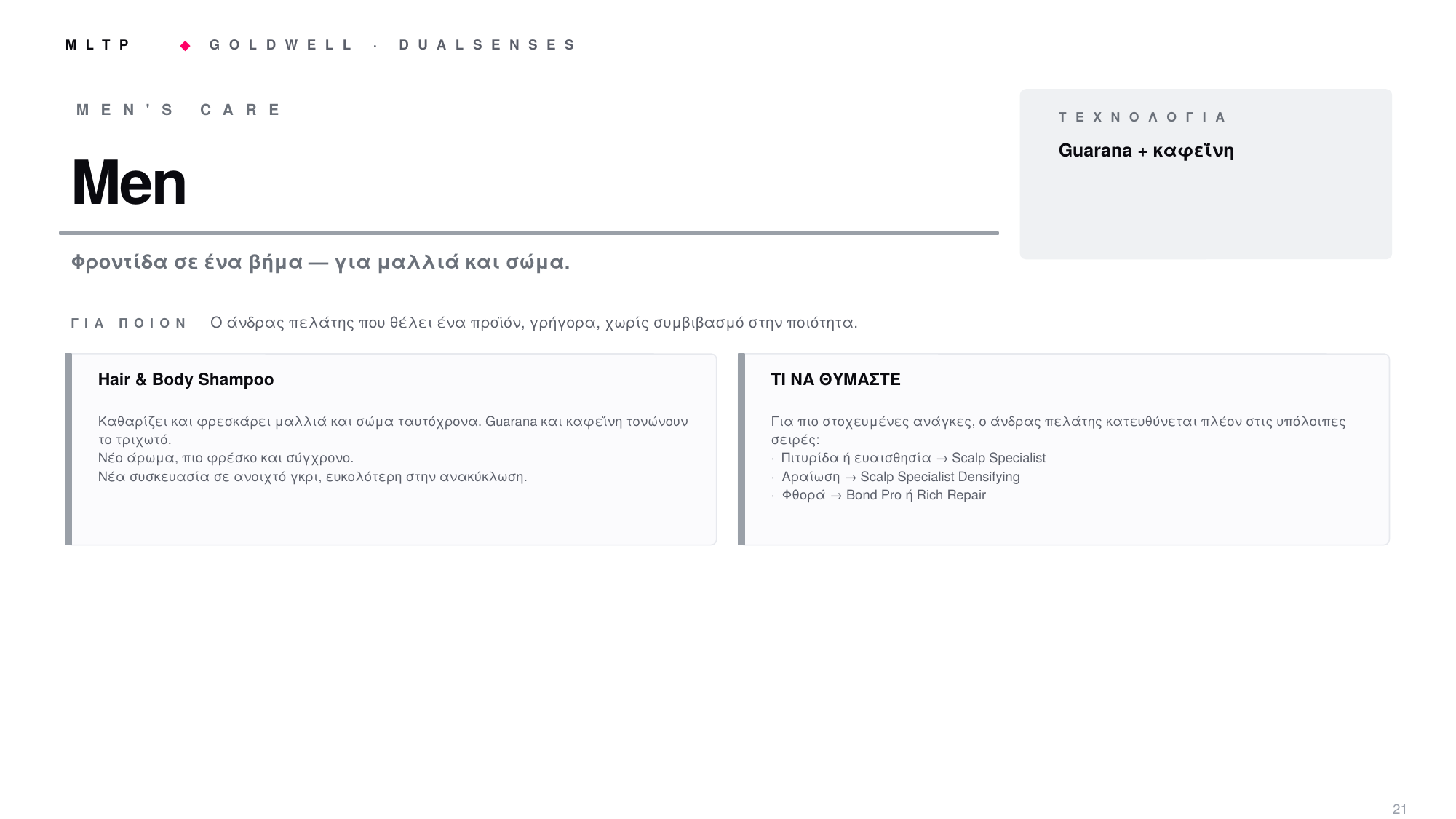

MEN'S CARE
ΤΕΧΝΟΛΟΓΙΑ
Men
Guarana + καφεΐνη

Φροντίδα σε ένα βήμα — για μαλλιά και σώμα.
ΓΙΑ ΠΟΙΟΝ  Ο άνδρας πελάτης που θέλει ένα προϊόν, γρήγορα, χωρίς συμβιβασμό στην ποιότητα.

Hair & Body Shampoo
ΤΙ ΝΑ ΘΥΜΑΣΤΕ
Καθαρίζει και φρεσκάρει μαλλιά και σώμα ταυτόχρονα. Guarana και καφεΐνη τονώνουν το τριχωτό.
Νέο άρωμα, πιο φρέσκο και σύγχρονο.
Νέα συσκευασία σε ανοιχτό γκρι, ευκολότερη στην ανακύκλωση.
Για πιο στοχευμένες ανάγκες, ο άνδρας πελάτης κατευθύνεται πλέον στις υπόλοιπες σειρές:
·  Πιτυρίδα ή ευαισθησία → Scalp Specialist
·  Αραίωση → Scalp Specialist Densifying
·  Φθορά → Bond Pro ή Rich Repair
21